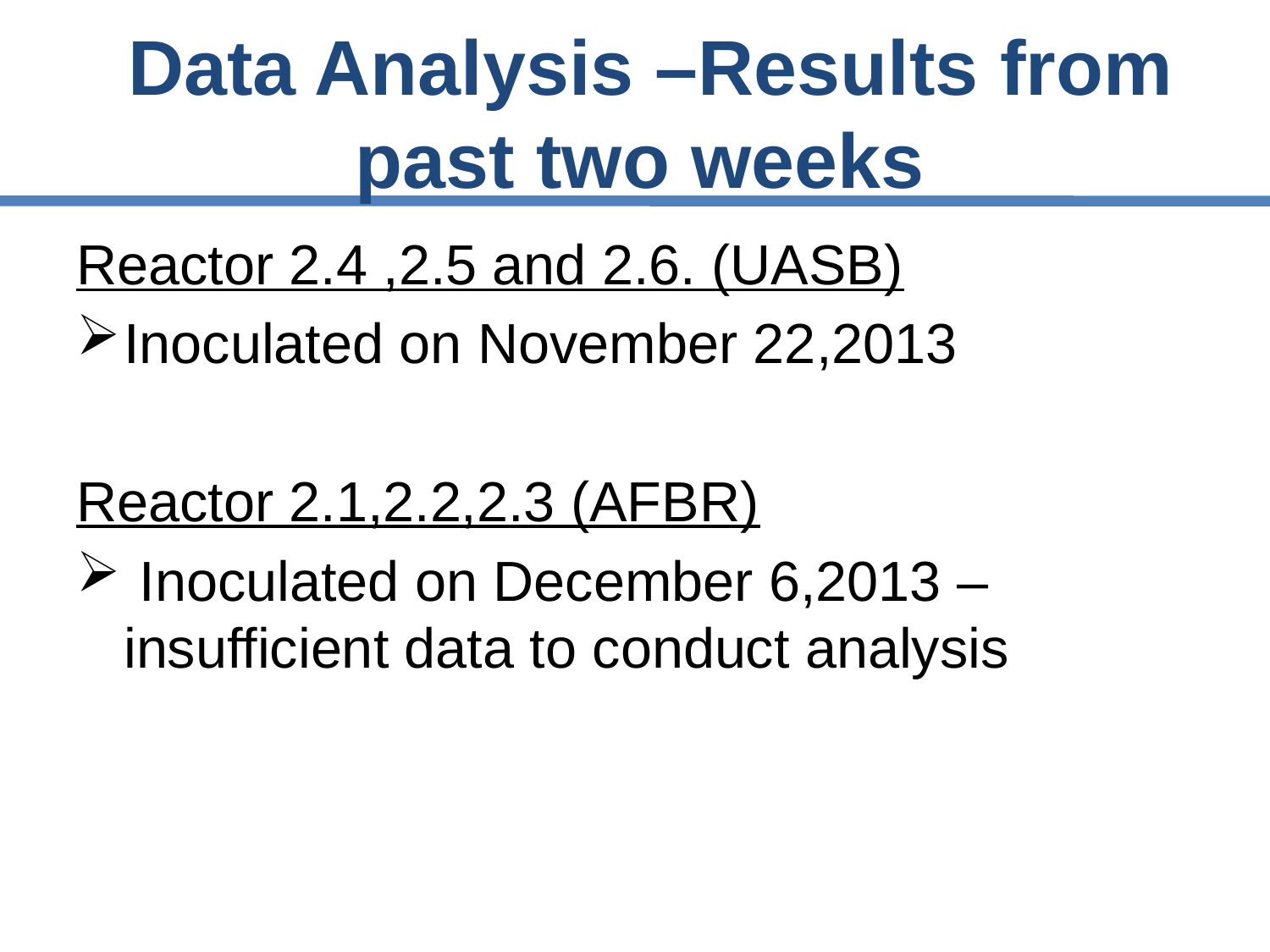

# Data Analysis –Results from past two weeks
Reactor 2.4 ,2.5 and 2.6. (UASB)
Inoculated on November 22,2013

Reactor 2.1,2.2,2.3 (AFBR)
 Inoculated on December 6,2013 –insufficient data to conduct analysis